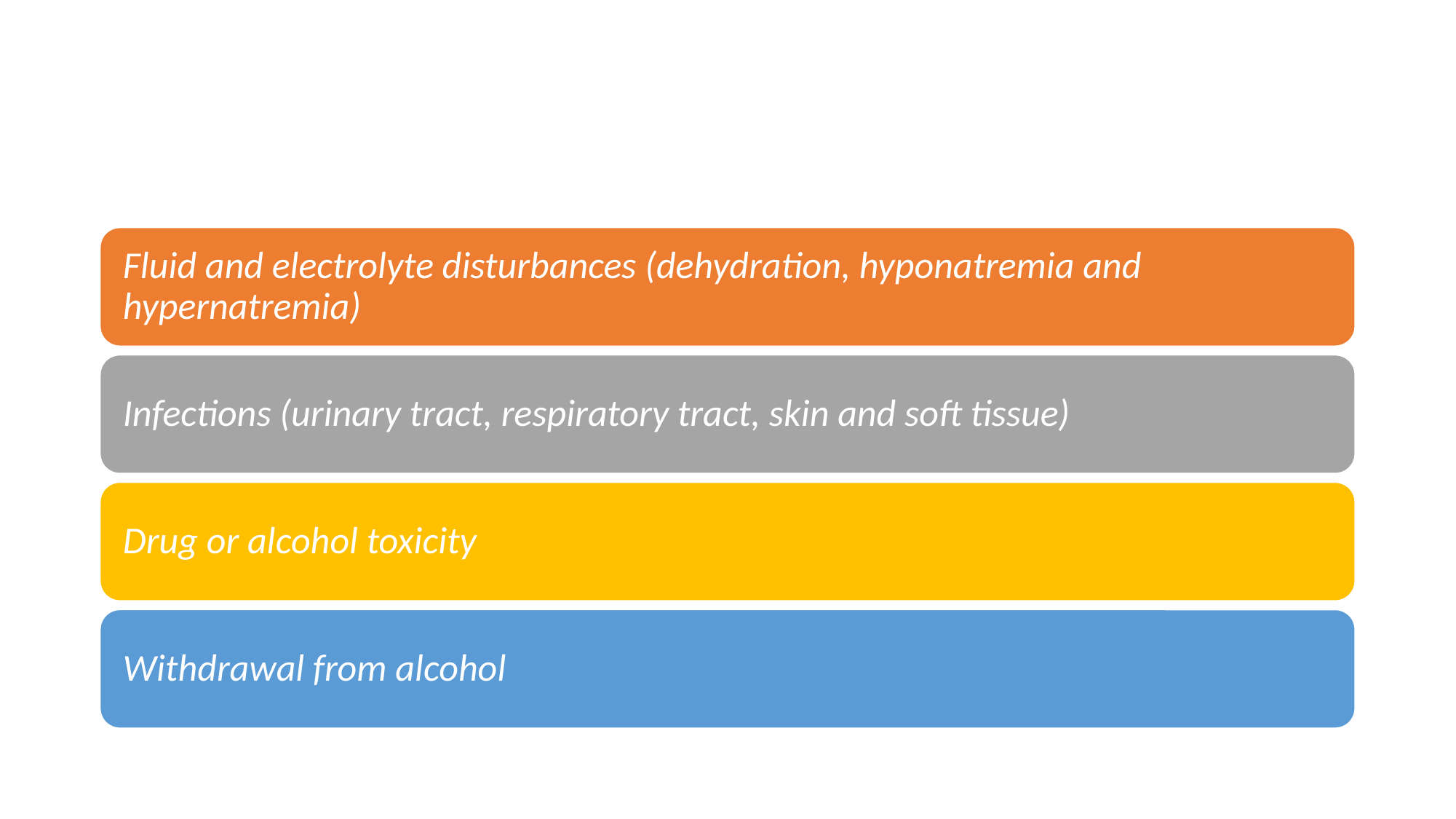

Fluid and electrolyte disturbances (dehydration, hyponatremia and hypernatremia)
Infections (urinary tract, respiratory tract, skin and soft tissue)
Drug or alcohol toxicity
Withdrawal from alcohol